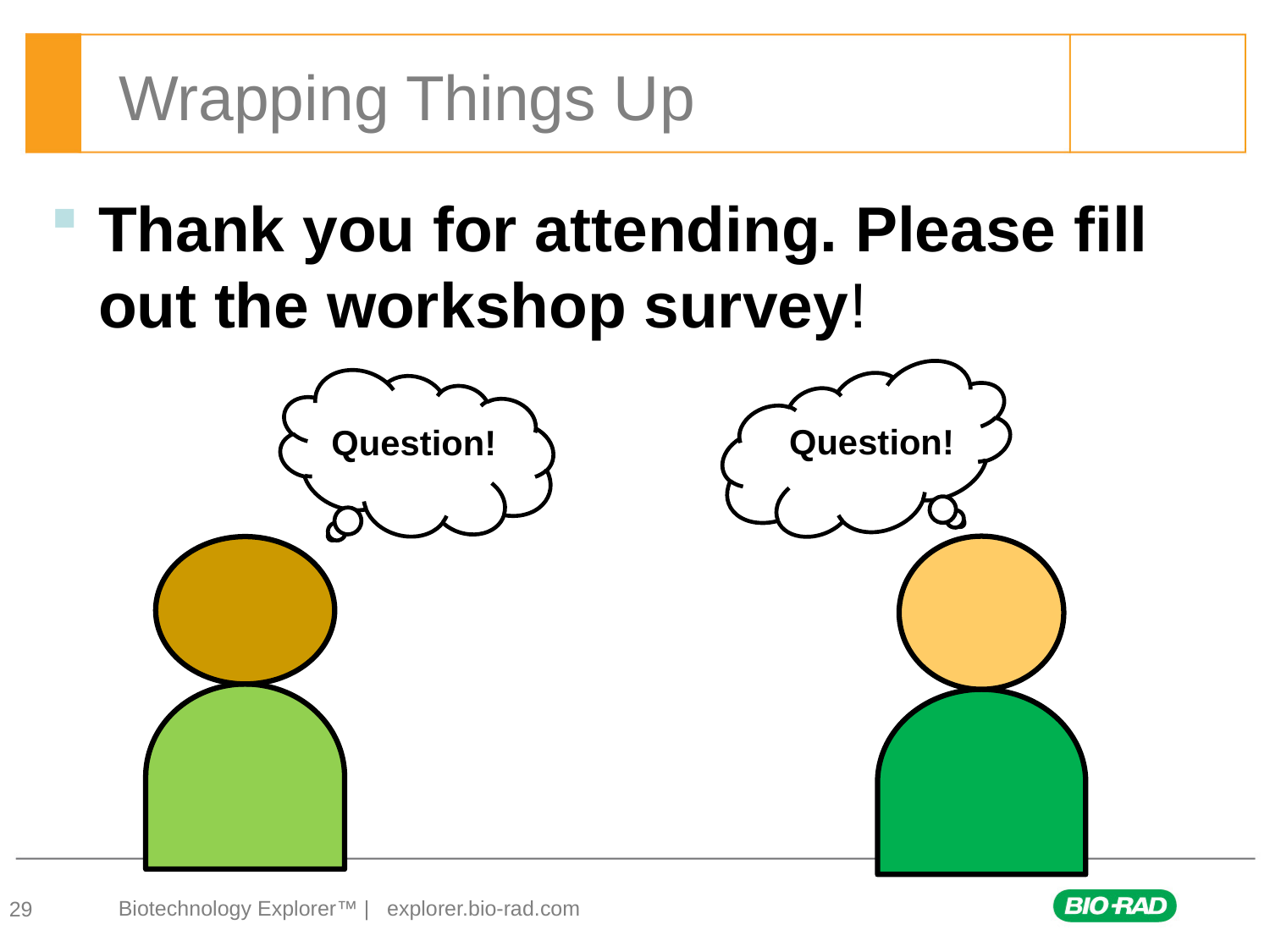

# Wrapping Things Up
Thank you for attending. Please fill out the workshop survey!

Question!

Question!